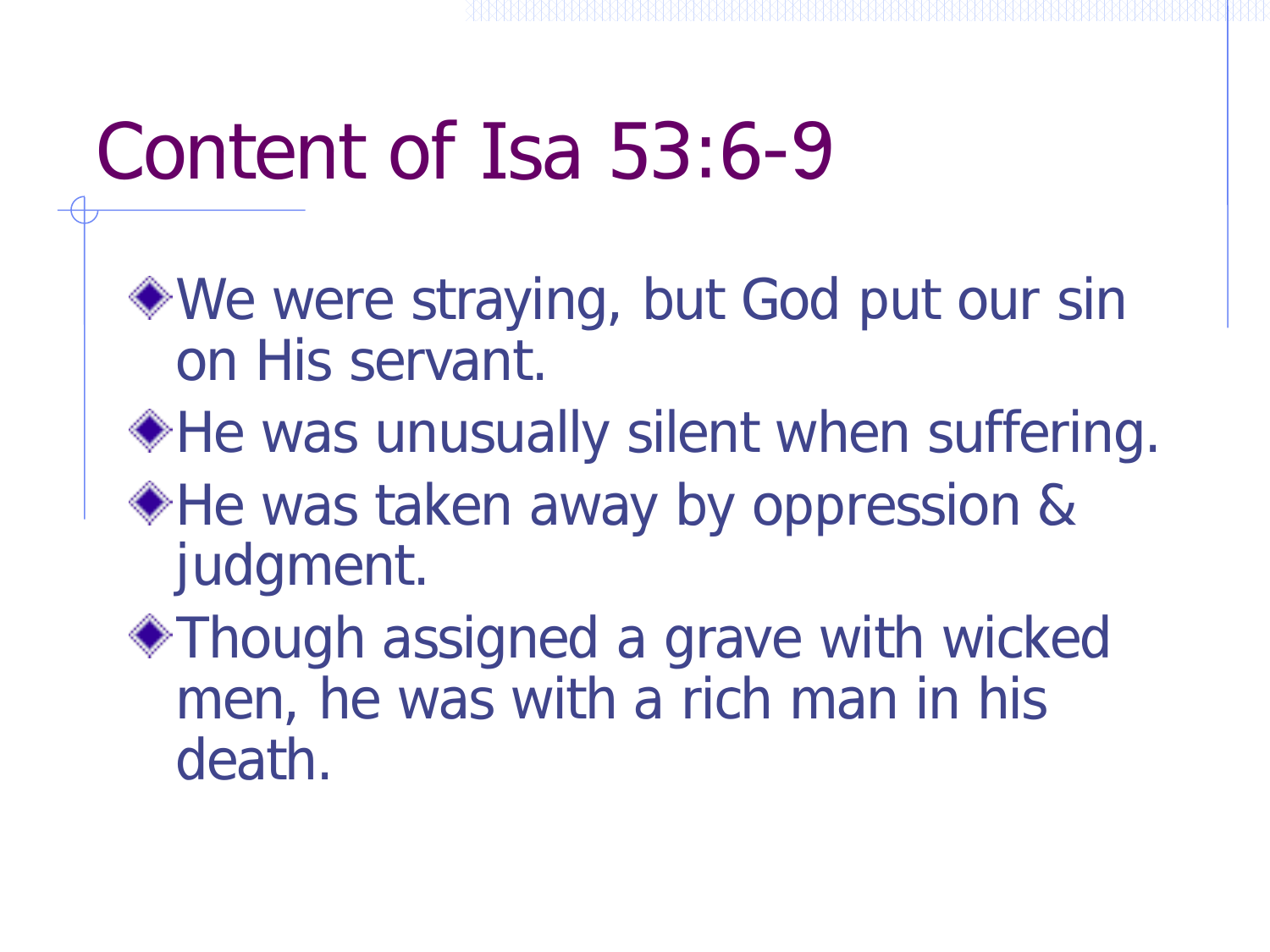

# Content of Isa 53:6-9
We were straying, but God put our sin on His servant.
He was unusually silent when suffering.
He was taken away by oppression & judgment.
Though assigned a grave with wicked men, he was with a rich man in his death.